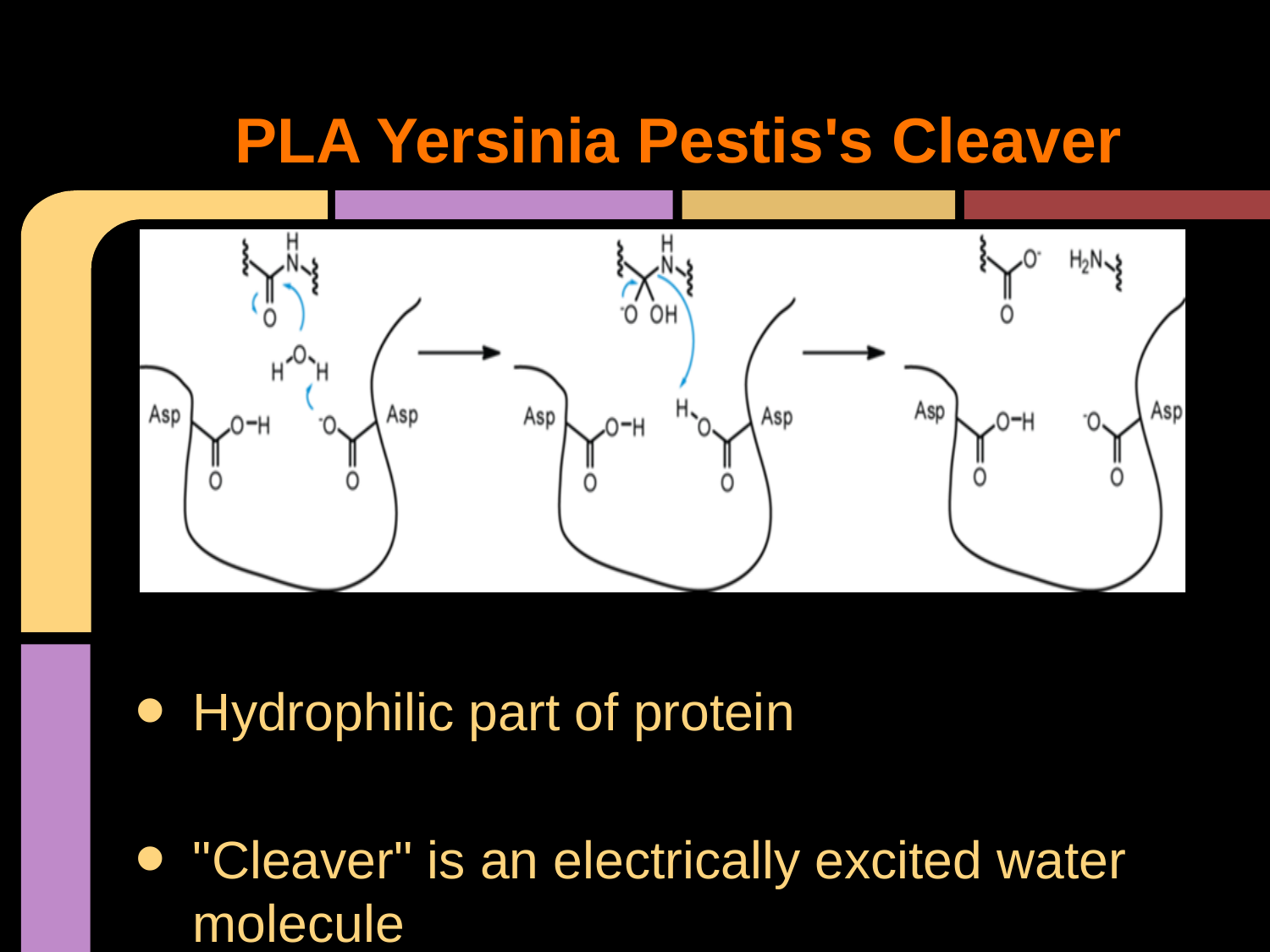

# PLA Yersinia Pestis's Cleaver

Hydrophilic part of protein

"Cleaver" is an electrically excited water molecule